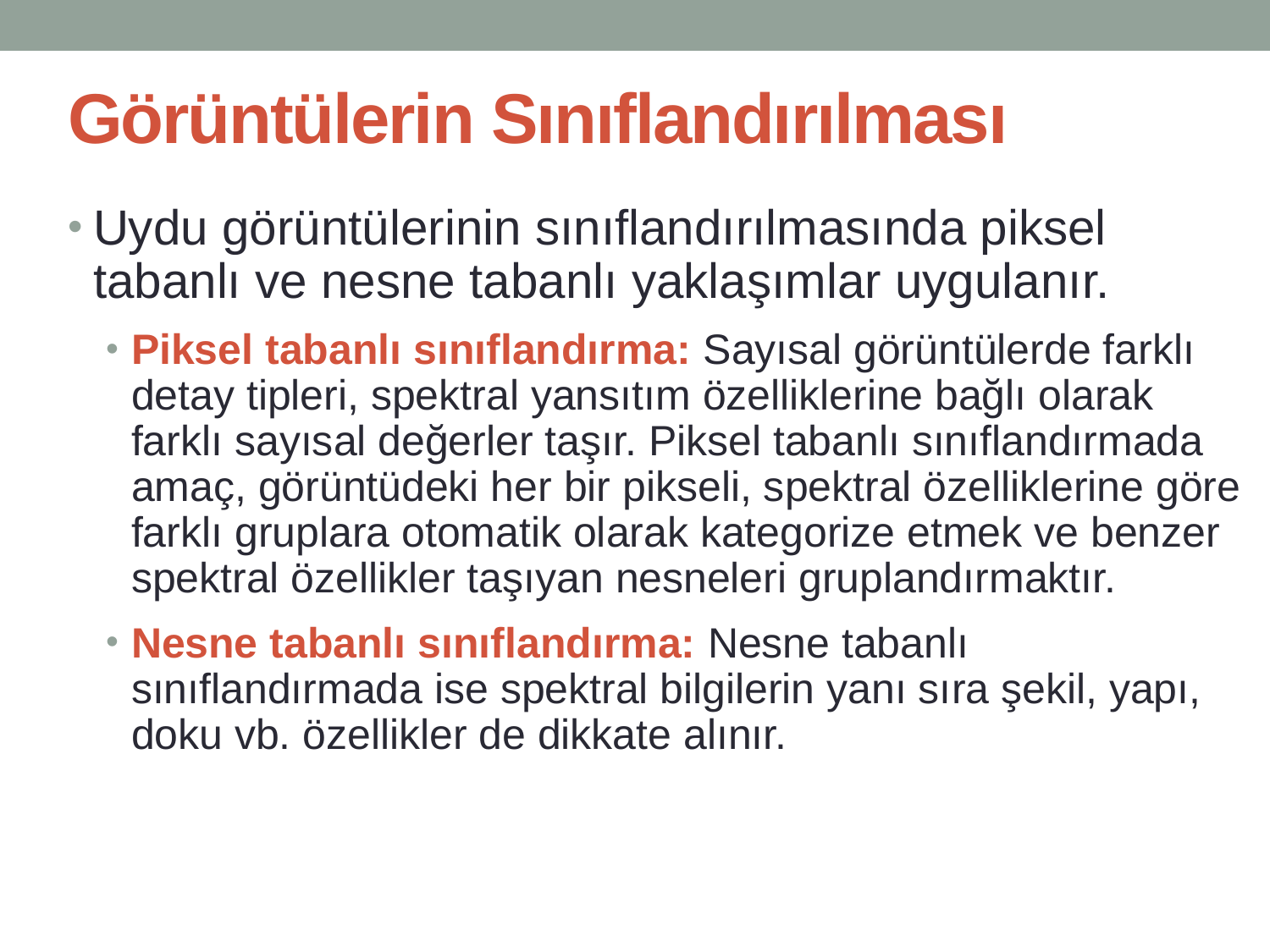

# Görüntülerin Sınıflandırılması
Uydu görüntülerinin sınıflandırılmasında piksel tabanlı ve nesne tabanlı yaklaşımlar uygulanır.
Piksel tabanlı sınıflandırma: Sayısal görüntülerde farklı detay tipleri, spektral yansıtım özelliklerine bağlı olarak farklı sayısal değerler taşır. Piksel tabanlı sınıflandırmada amaç, görüntüdeki her bir pikseli, spektral özelliklerine göre farklı gruplara otomatik olarak kategorize etmek ve benzer spektral özellikler taşıyan nesneleri gruplandırmaktır.
Nesne tabanlı sınıflandırma: Nesne tabanlı sınıflandırmada ise spektral bilgilerin yanı sıra şekil, yapı, doku vb. özellikler de dikkate alınır.